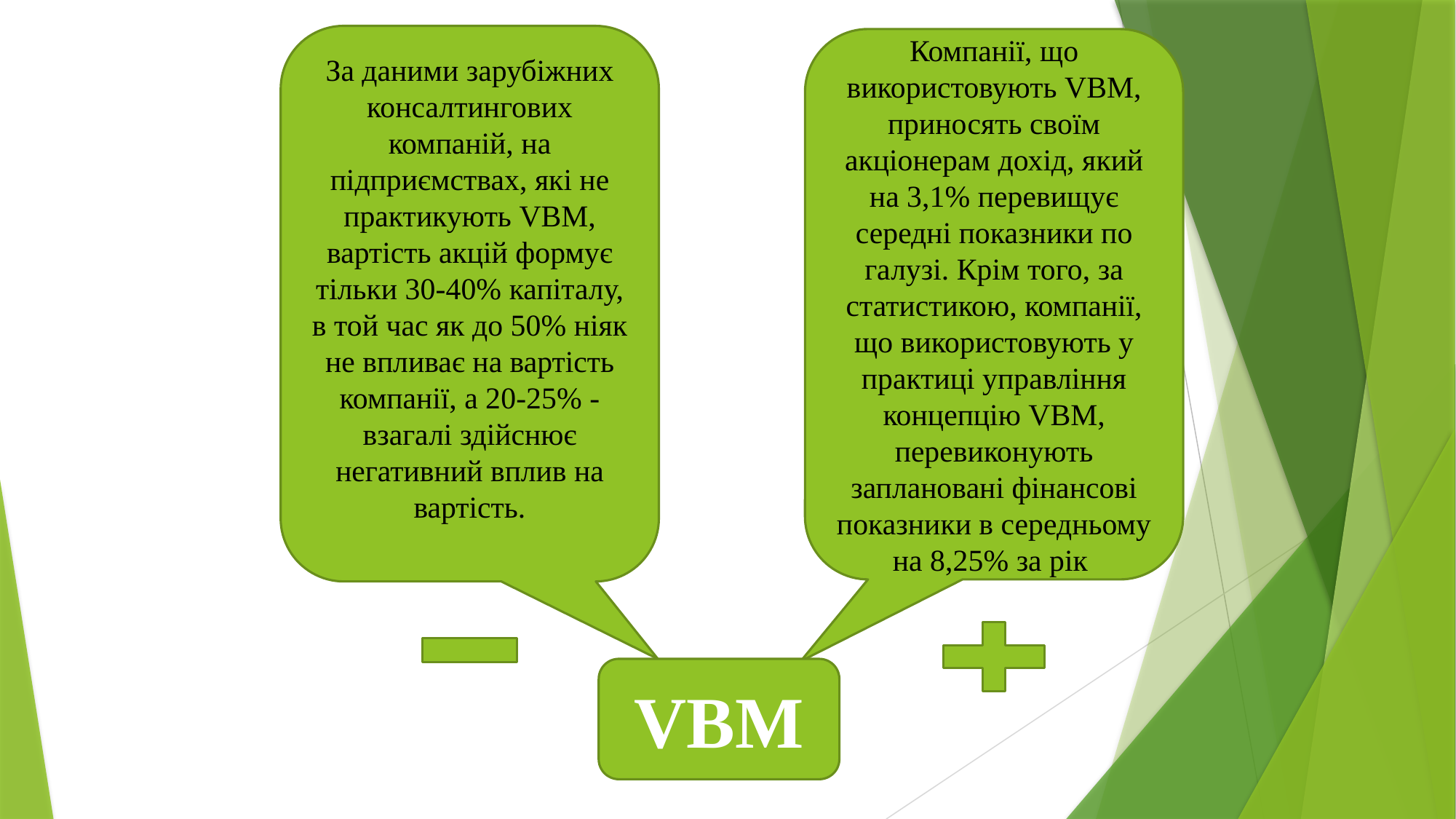

За даними зарубіжних консалтингових компаній, на підприємствах, які не практикують VBM, вартість акцій формує тільки 30-40% капіталу, в той час як до 50% ніяк не впливає на вартість компанії, а 20-25% - взагалі здійснює негативний вплив на вартість.

Компанії, що використовують VBM, приносять своїм акціонерам дохід, який на 3,1% перевищує середні показники по галузі. Крім того, за статистикою, компанії, що використовують у практиці управління концепцію VBM, перевиконують заплановані фінансові показники в середньому на 8,25% за рік

VBM